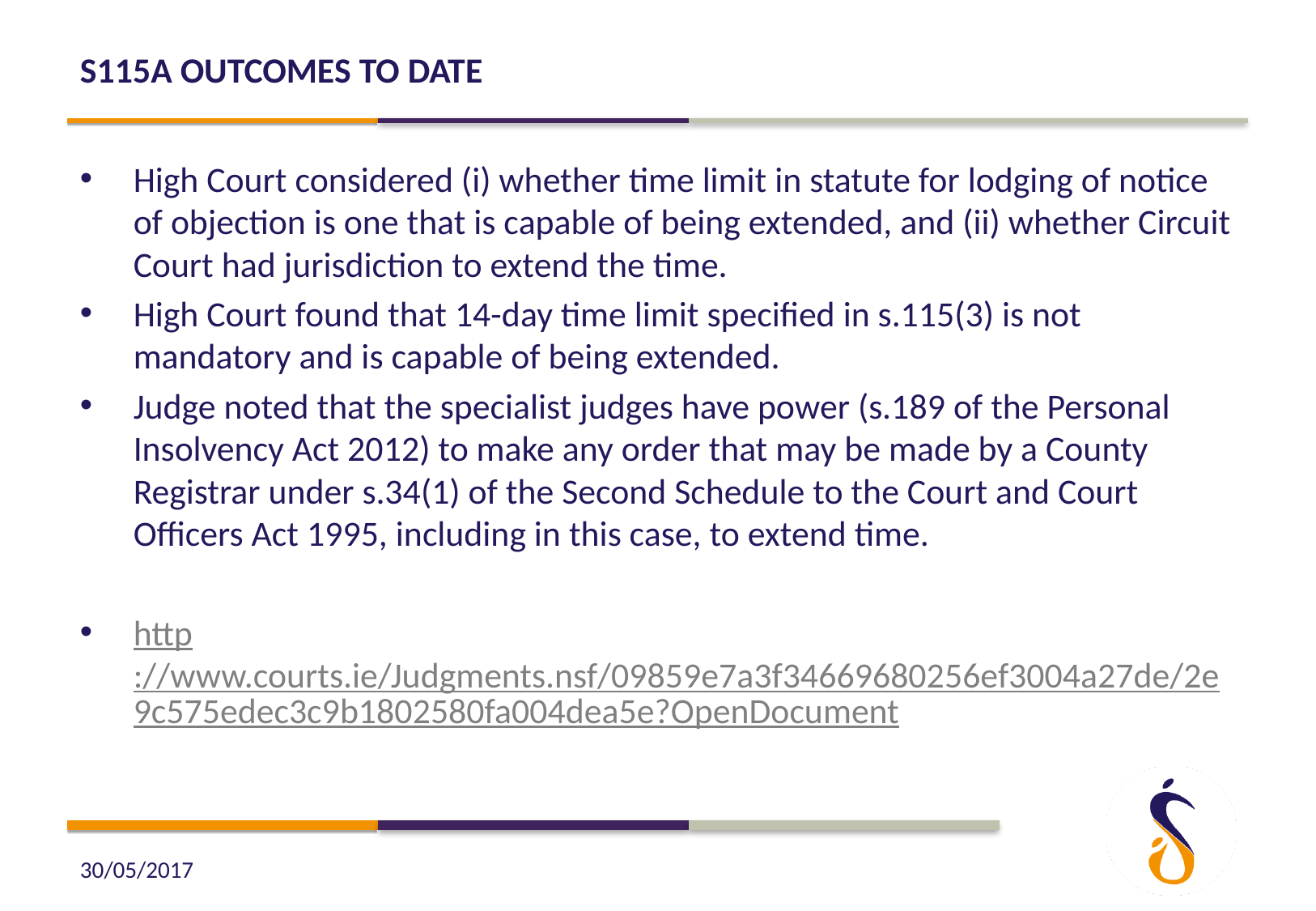

# S115A Outcomes to date
High Court considered (i) whether time limit in statute for lodging of notice of objection is one that is capable of being extended, and (ii) whether Circuit Court had jurisdiction to extend the time.
High Court found that 14-day time limit specified in s.115(3) is not mandatory and is capable of being extended.
Judge noted that the specialist judges have power (s.189 of the Personal Insolvency Act 2012) to make any order that may be made by a County Registrar under s.34(1) of the Second Schedule to the Court and Court Officers Act 1995, including in this case, to extend time.

http://www.courts.ie/Judgments.nsf/09859e7a3f34669680256ef3004a27de/2e9c575edec3c9b1802580fa004dea5e?OpenDocument

30/05/2017